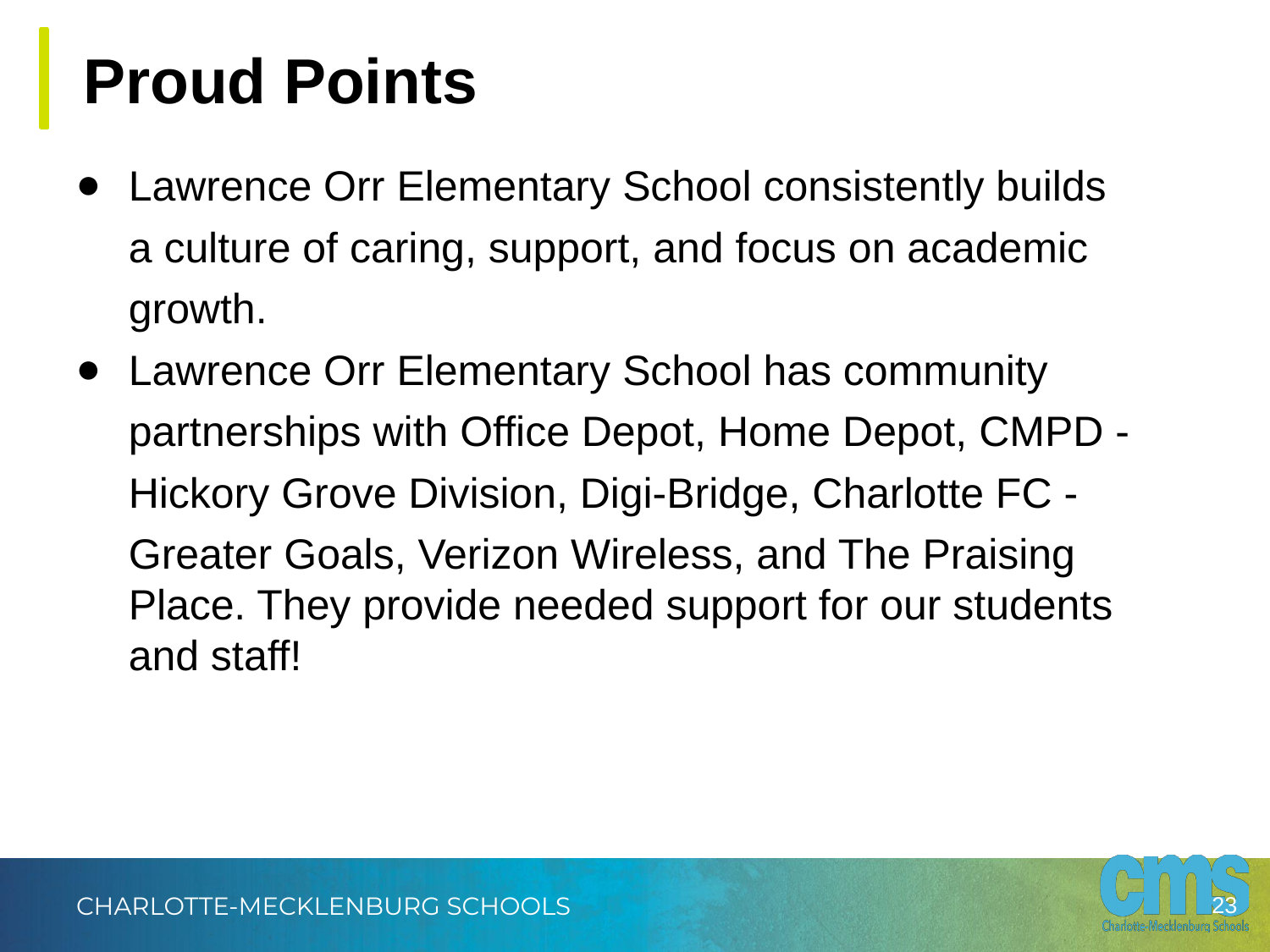

Proud Points
Lawrence Orr Elementary School consistently builds
a culture of caring, support, and focus on academic
growth.
Lawrence Orr Elementary School has community
partnerships with Office Depot, Home Depot, CMPD -
Hickory Grove Division, Digi-Bridge, Charlotte FC -
Greater Goals, Verizon Wireless, and The Praising Place. They provide needed support for our students and staff!

23